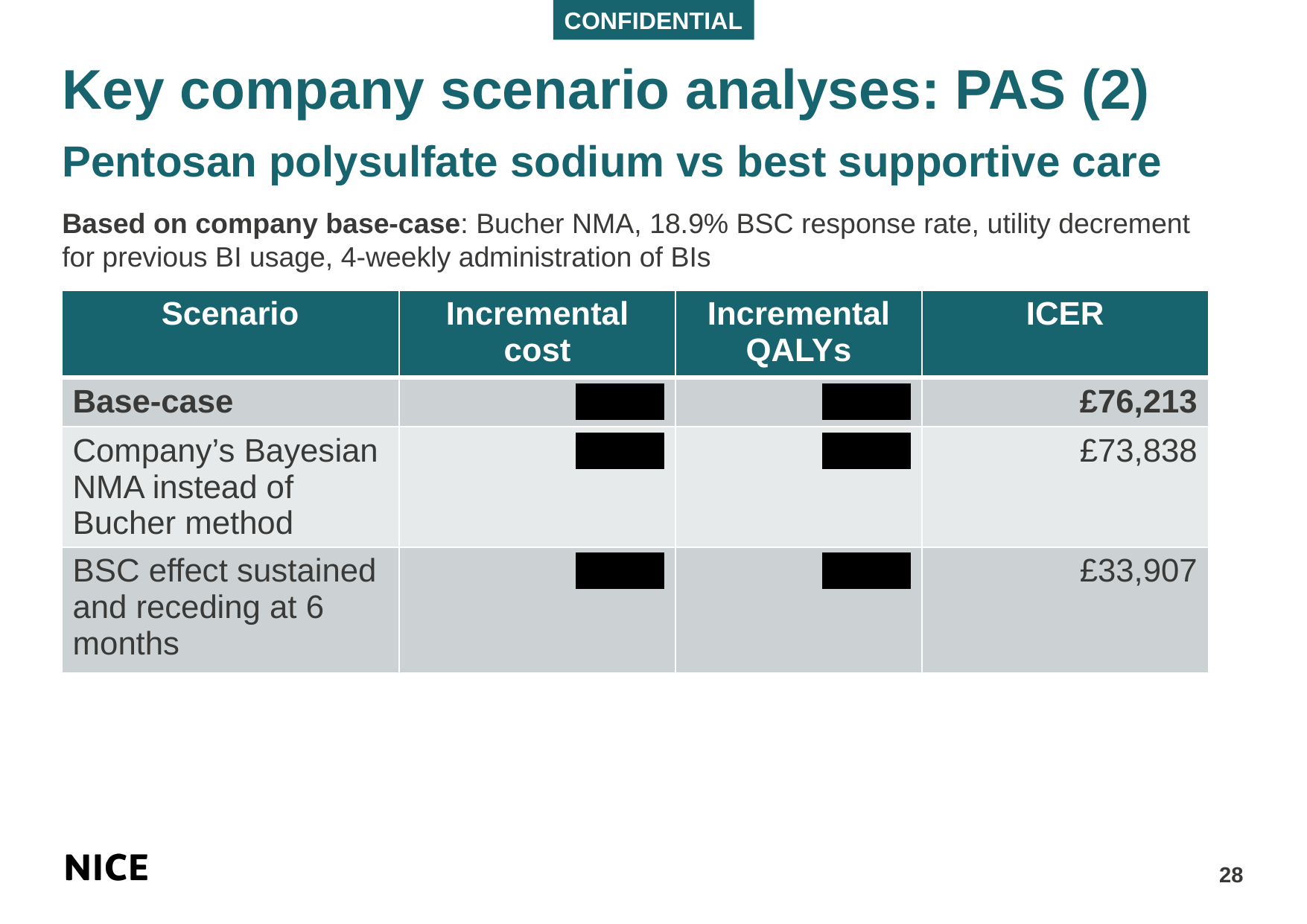

# Key company scenario analyses: PAS (2) Pentosan polysulfate sodium vs best supportive care
Based on company base-case: Bucher NMA, 18.9% BSC response rate, utility decrement for previous BI usage, 4-weekly administration of BIs
| Scenario | Incremental cost | Incremental QALYs | ICER |
| --- | --- | --- | --- |
| Base-case | \*\*\*\*\*\*\* | \*\*\*\*\*\*\* | £76,213 |
| Company’s Bayesian NMA instead of Bucher method | \*\*\*\*\*\*\* | \*\*\*\*\*\*\* | £73,838 |
| BSC effect sustained and receding at 6 months | \*\*\*\*\*\*\* | \*\*\*\*\*\*\* | £33,907 |
28